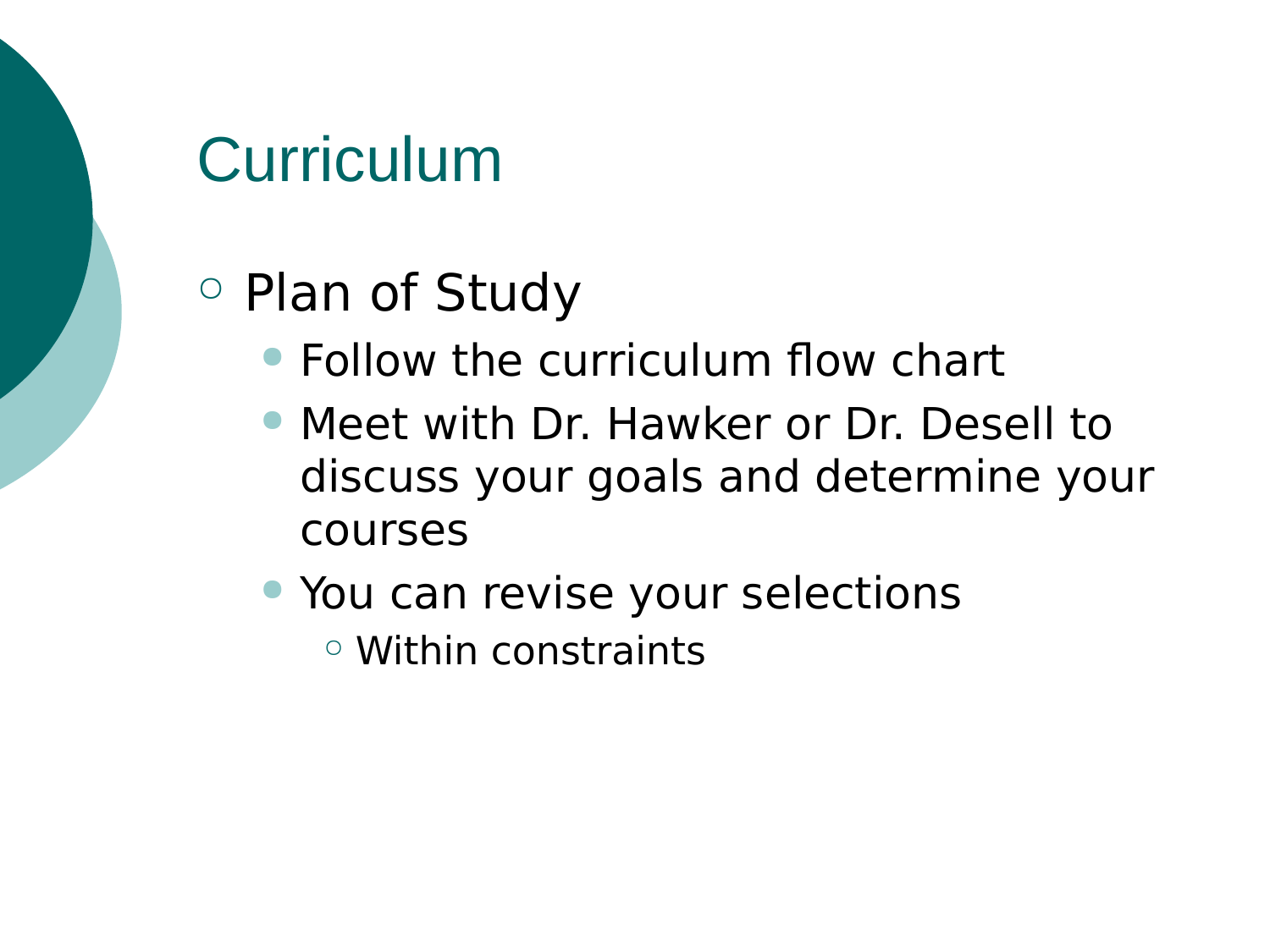

# Curriculum
Plan of Study
Follow the curriculum flow chart
Meet with Dr. Hawker or Dr. Desell to discuss your goals and determine your courses
You can revise your selections
Within constraints